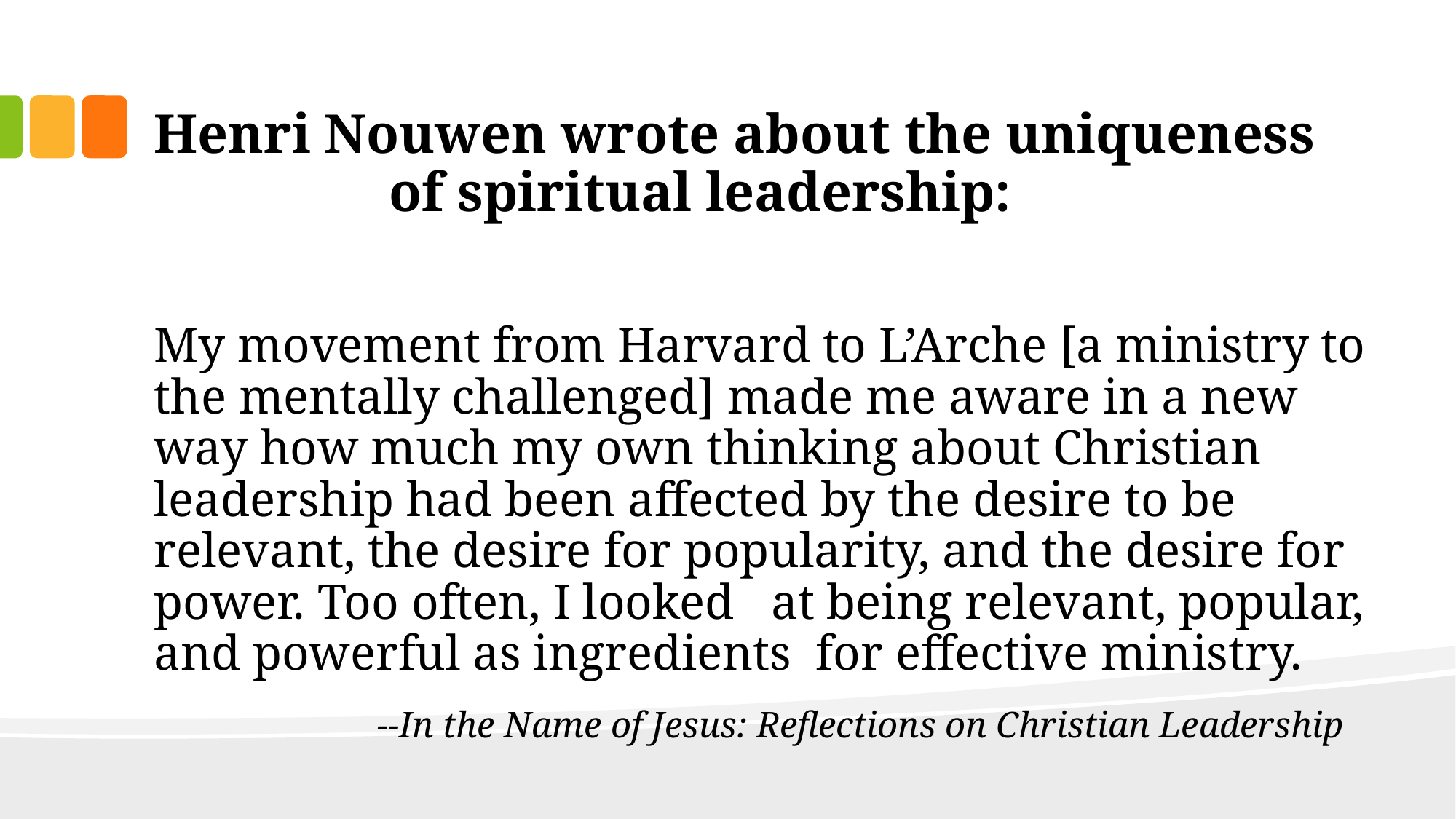

Henri Nouwen wrote about the uniqueness                     of spiritual leadership:

My movement from Harvard to L’Arche [a ministry to the mentally challenged] made me aware in a new way how much my own thinking about Christian leadership had been affected by the desire to be relevant, the desire for popularity, and the desire for power. Too often, I looked   at being relevant, popular, and powerful as ingredients  for effective ministry.
                      	 --In the Name of Jesus: Reflections on Christian Leadership